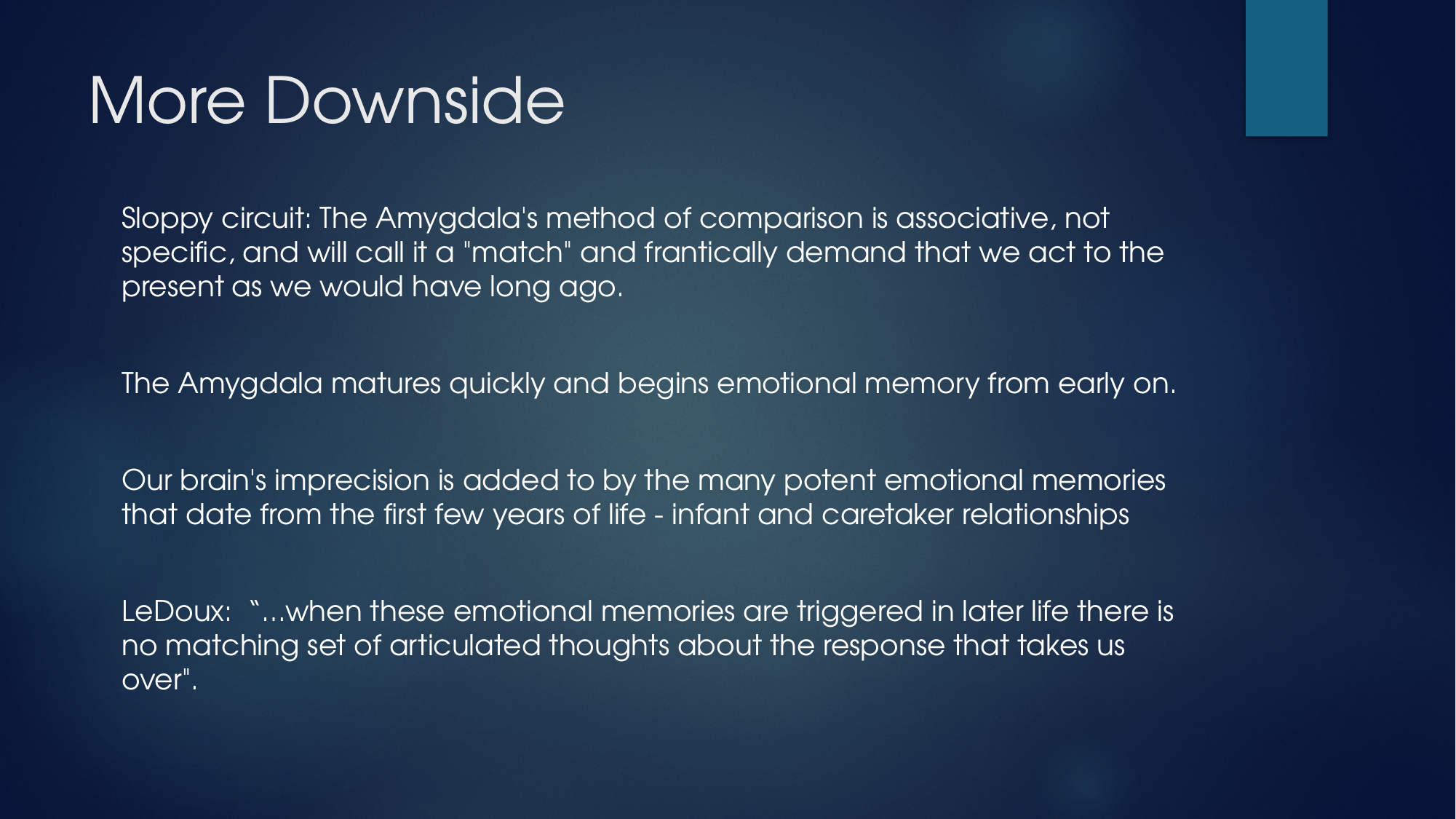

# More Downside
Sloppy circuit: The Amygdala's method of comparison is associative, not specific, and will call it a "match" and frantically demand that we act to the present as we would have long ago.

The Amygdala matures quickly and begins emotional memory from early on.

Our brain's imprecision is added to by the many potent emotional memories that date from the first few years of life - infant and caretaker relationships

LeDoux:  “…when these emotional memories are triggered in later life there is no matching set of articulated thoughts about the response that takes us over".